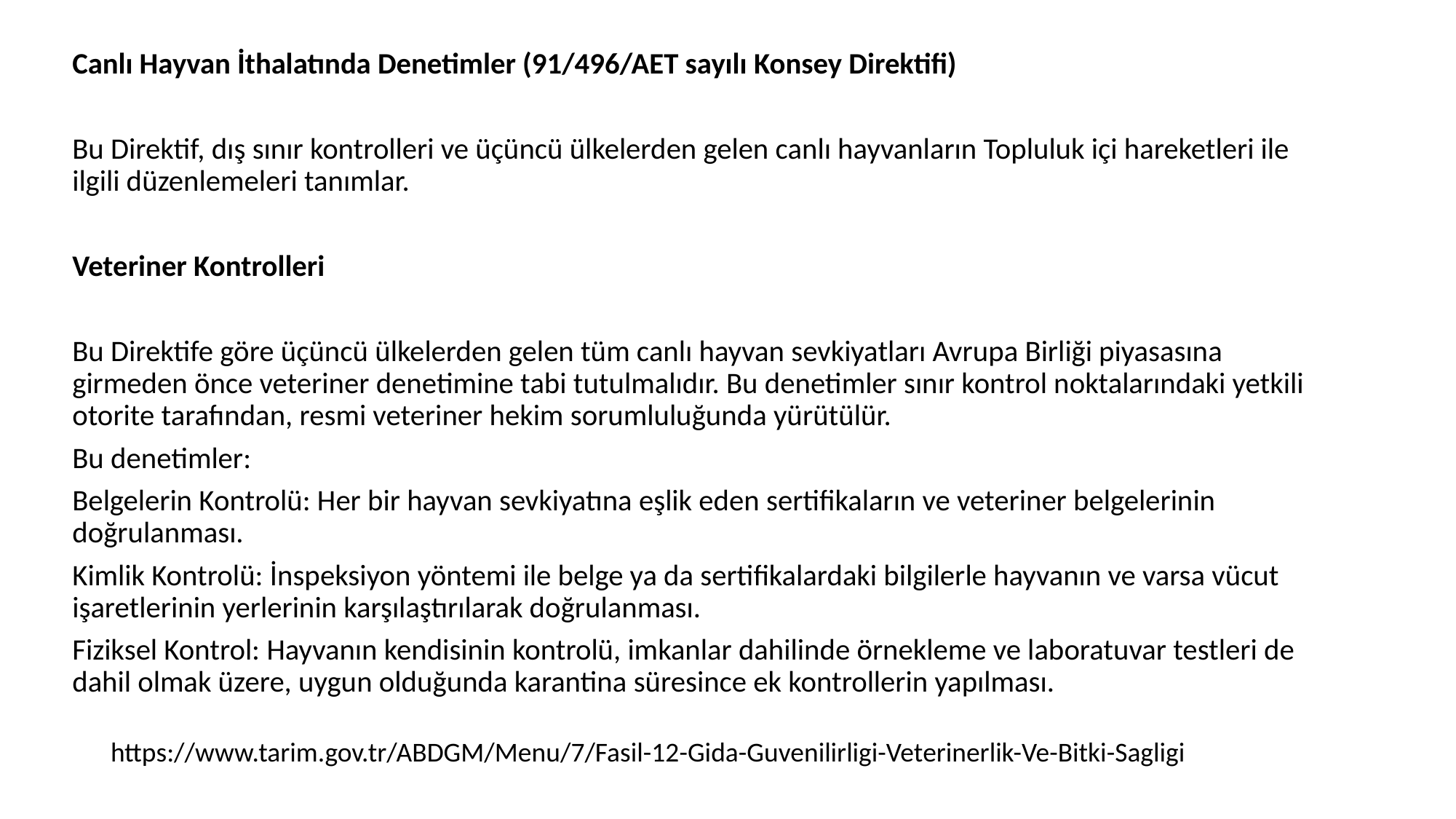

Canlı Hayvan İthalatında Denetimler (91/496/AET sayılı Konsey Direktifi)

Bu Direktif, dış sınır kontrolleri ve üçüncü ülkelerden gelen canlı hayvanların Topluluk içi hareketleri ile ilgili düzenlemeleri tanımlar.

Veteriner Kontrolleri

Bu Direktife göre üçüncü ülkelerden gelen tüm canlı hayvan sevkiyatları Avrupa Birliği piyasasına girmeden önce veteriner denetimine tabi tutulmalıdır. Bu denetimler sınır kontrol noktalarındaki yetkili otorite tarafından, resmi veteriner hekim sorumluluğunda yürütülür.
Bu denetimler:
Belgelerin Kontrolü: Her bir hayvan sevkiyatına eşlik eden sertifikaların ve veteriner belgelerinin doğrulanması.
Kimlik Kontrolü: İnspeksiyon yöntemi ile belge ya da sertifikalardaki bilgilerle hayvanın ve varsa vücut işaretlerinin yerlerinin karşılaştırılarak doğrulanması.
Fiziksel Kontrol: Hayvanın kendisinin kontrolü, imkanlar dahilinde örnekleme ve laboratuvar testleri de dahil olmak üzere, uygun olduğunda karantina süresince ek kontrollerin yapılması.
https://www.tarim.gov.tr/ABDGM/Menu/7/Fasil-12-Gida-Guvenilirligi-Veterinerlik-Ve-Bitki-Sagligi